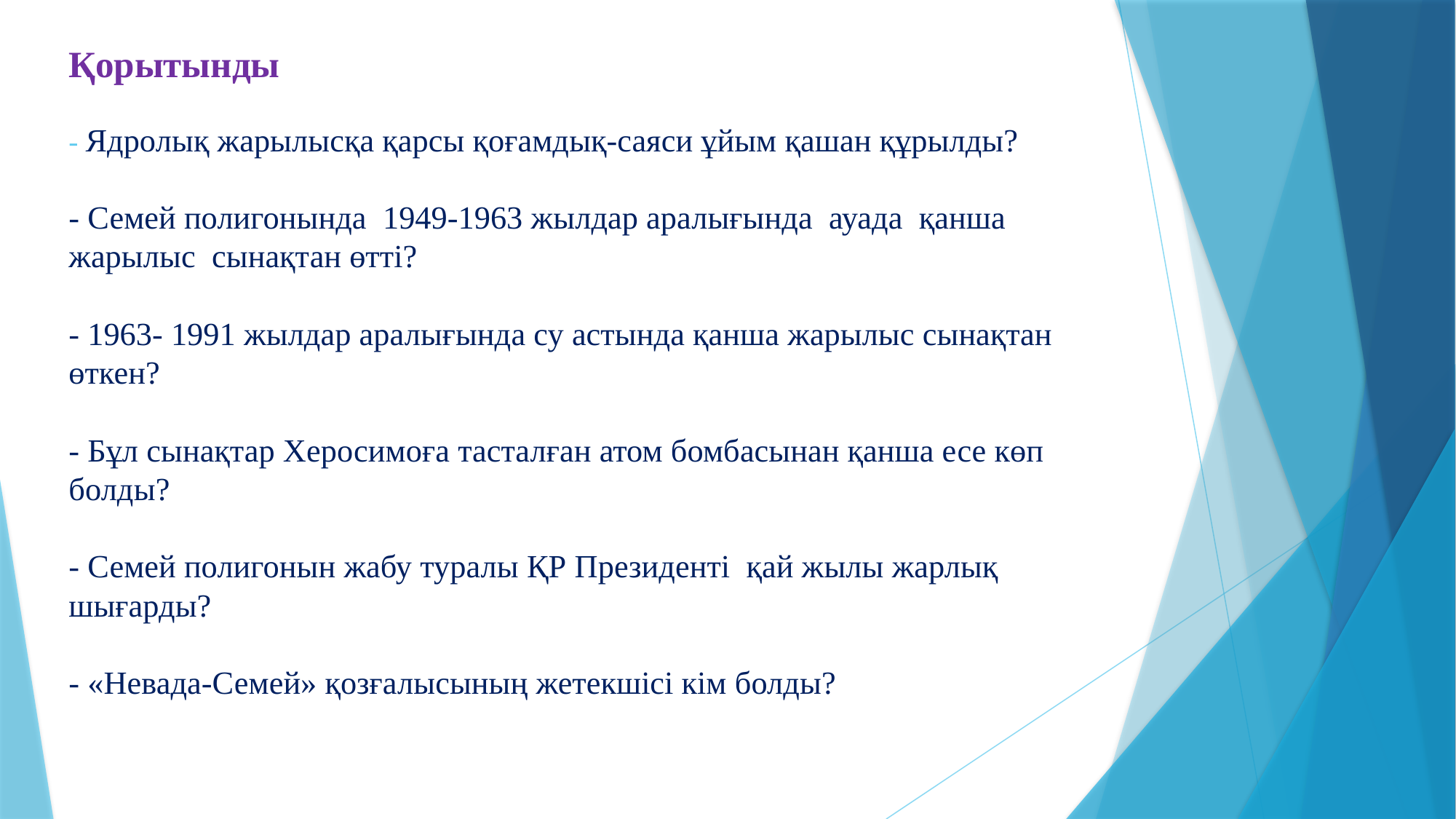

# Қорытынды - Ядролық жарылысқа қарсы қоғамдық-саяси ұйым қашан құрылды? - Семей полигонында  1949-1963 жылдар аралығында  ауада  қанша жарылыс  сынақтан өтті? - 1963- 1991 жылдар аралығында су астында қанша жарылыс сынақтан өткен? - Бұл сынақтар Херосимоға тасталған атом бомбасынан қанша есе көп болды? - Семей полигонын жабу туралы ҚР Президенті  қай жылы жарлық шығарды? - «Невада-Семей» қозғалысының жетекшісі кім болды?